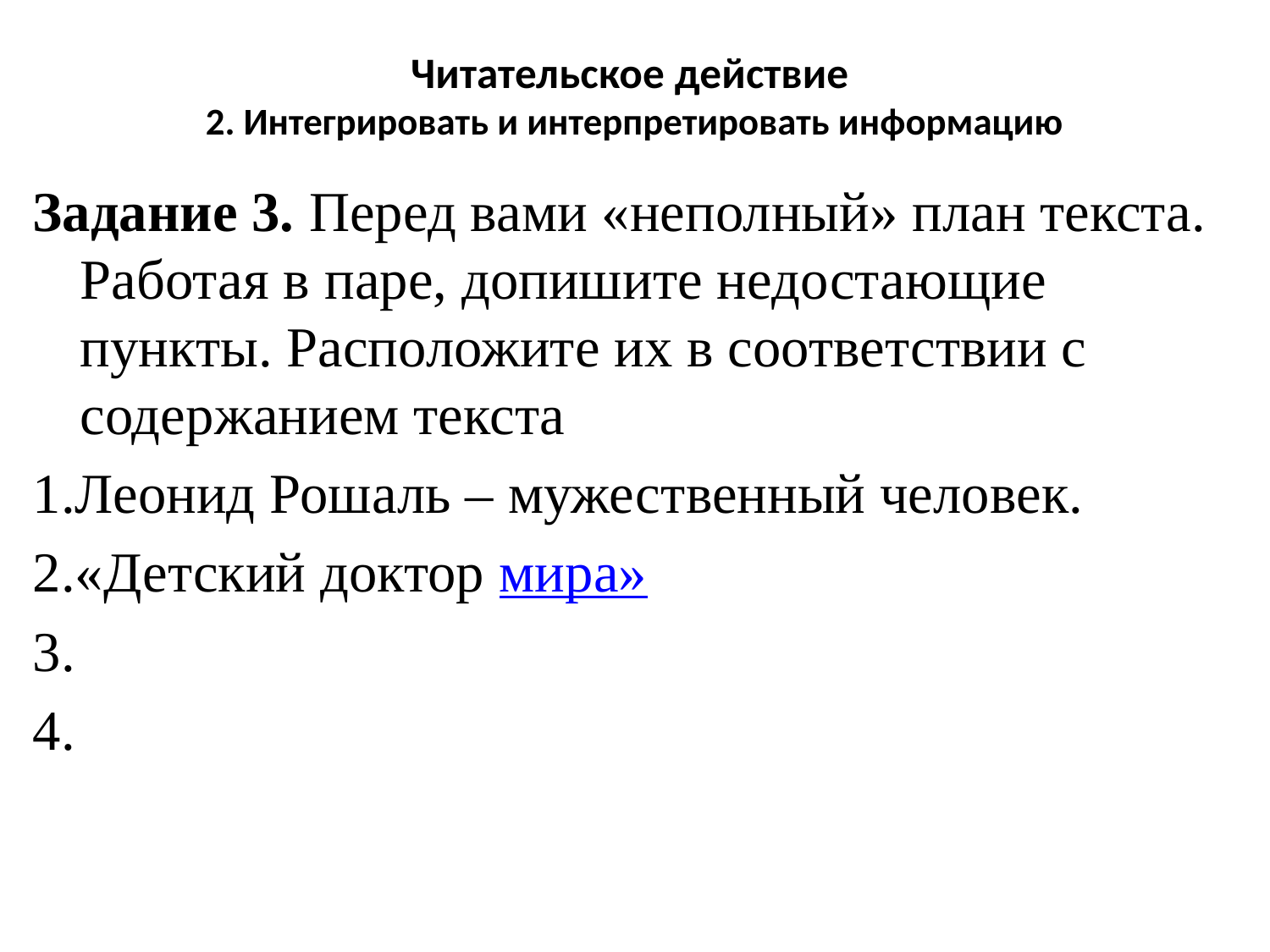

# Читательское действие 2. Интегрировать и интерпретировать информацию
Задание 3. Перед вами «неполный» план текста. Работая в паре, допишите недостающие пункты. Расположите их в соответствии с содержанием текста
1.Леонид Рошаль – мужественный человек.
2.«Детский доктор мира»
3.
4.